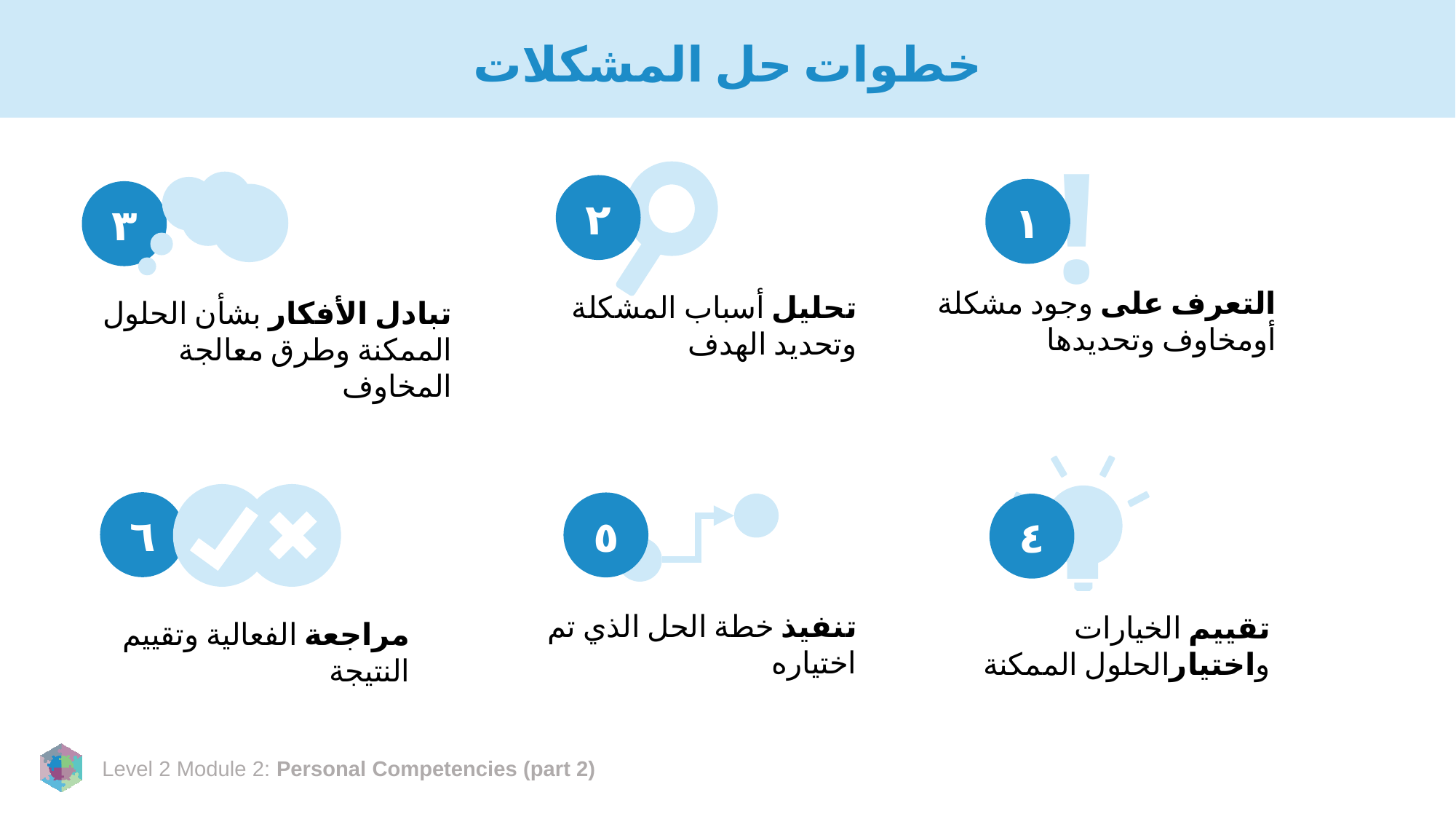

# خطوات حل المشكلات
!

٢
١
٣
التعرف على وجود مشكلة أومخاوف وتحديدها
تحليل أسباب المشكلة وتحديد الهدف
تبادل الأفكار بشأن الحلول الممكنة وطرق معالجة المخاوف

٦
٥

٤
تنفيذ خطة الحل الذي تم اختياره
تقييم الخيارات واختيارالحلول الممكنة
مراجعة الفعالية وتقييم النتيجة